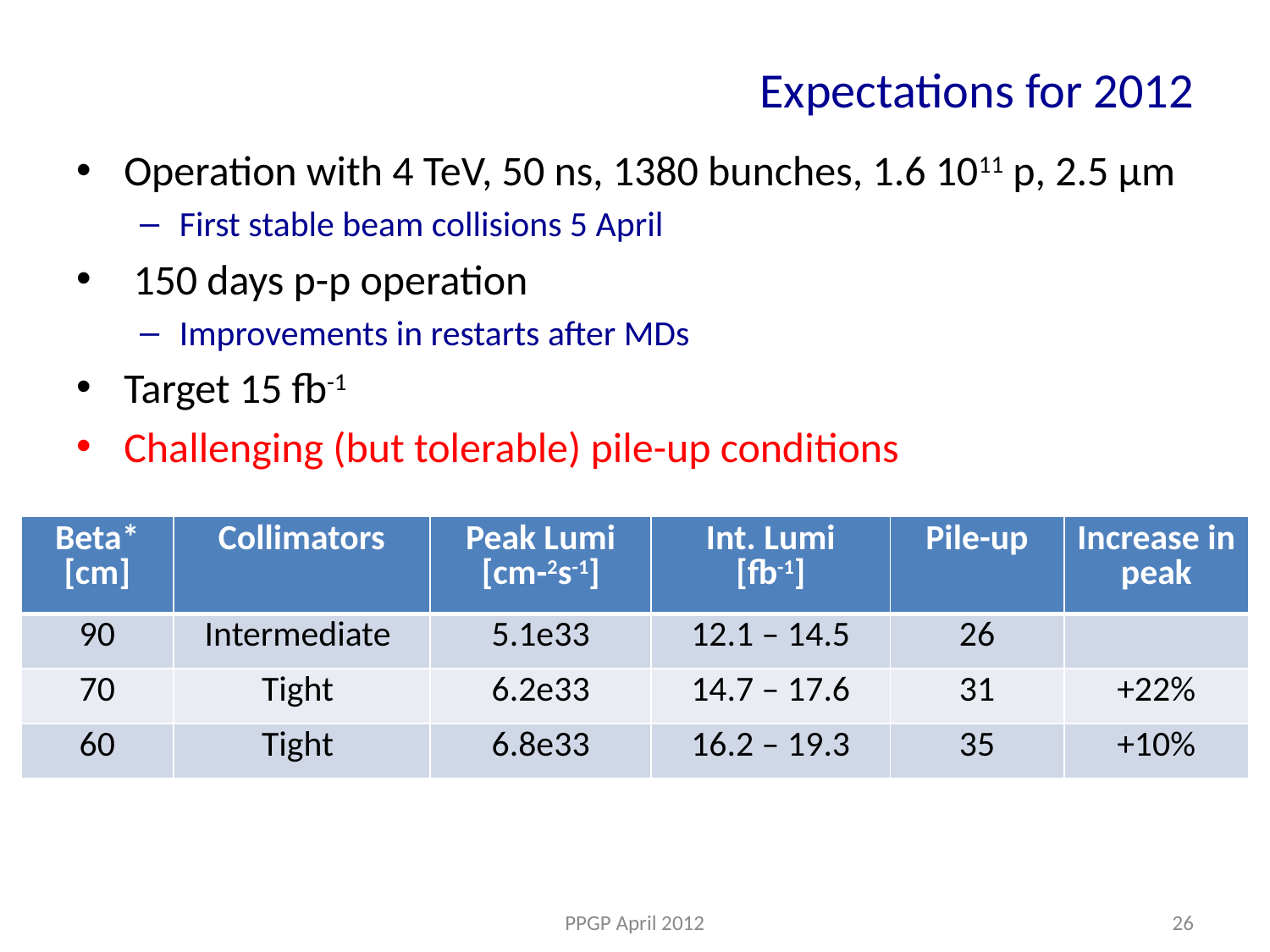

# Expectations for 2012
Operation with 4 TeV, 50 ns, 1380 bunches, 1.6 1011 p, 2.5 µm
First stable beam collisions 5 April
 150 days p-p operation
Improvements in restarts after MDs
Target 15 fb-1
Challenging (but tolerable) pile-up conditions

| Beta\* [cm] | Collimators | Peak Lumi [cm-2s-1] | Int. Lumi [fb-1] | Pile-up | Increase in peak |
| --- | --- | --- | --- | --- | --- |
| 90 | Intermediate | 5.1e33 | 12.1 – 14.5 | 26 |  |
| 70 | Tight | 6.2e33 | 14.7 – 17.6 | 31 | +22% |
| 60 | Tight | 6.8e33 | 16.2 – 19.3 | 35 | +10% |
PPGP April 2012
26